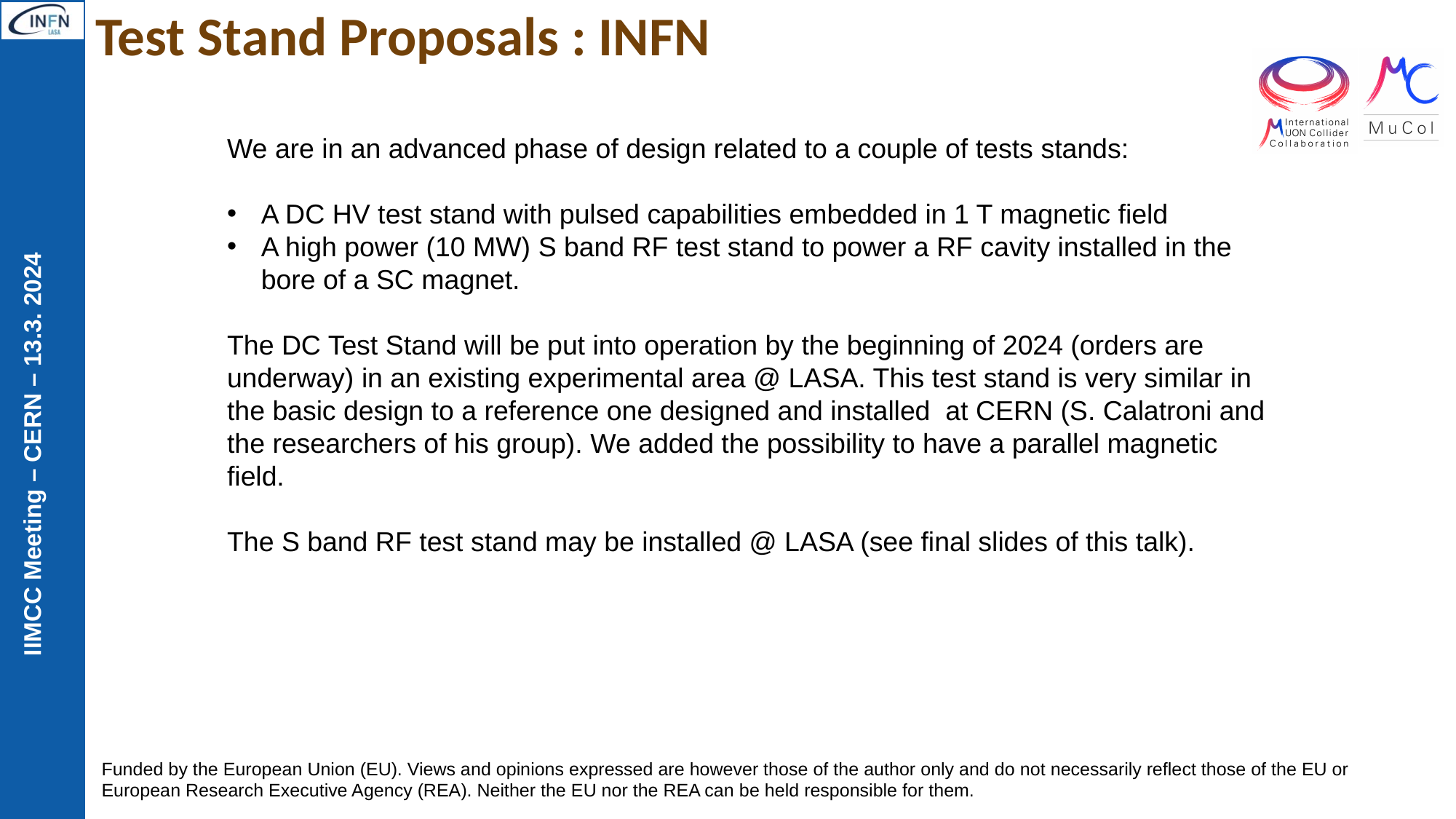

# Test Stand Proposals : INFN
We are in an advanced phase of design related to a couple of tests stands:

A DC HV test stand with pulsed capabilities embedded in 1 T magnetic field
A high power (10 MW) S band RF test stand to power a RF cavity installed in the bore of a SC magnet.

The DC Test Stand will be put into operation by the beginning of 2024 (orders are underway) in an existing experimental area @ LASA. This test stand is very similar in the basic design to a reference one designed and installed  at CERN (S. Calatroni and the researchers of his group). We added the possibility to have a parallel magnetic field.

The S band RF test stand may be installed @ LASA (see final slides of this talk).